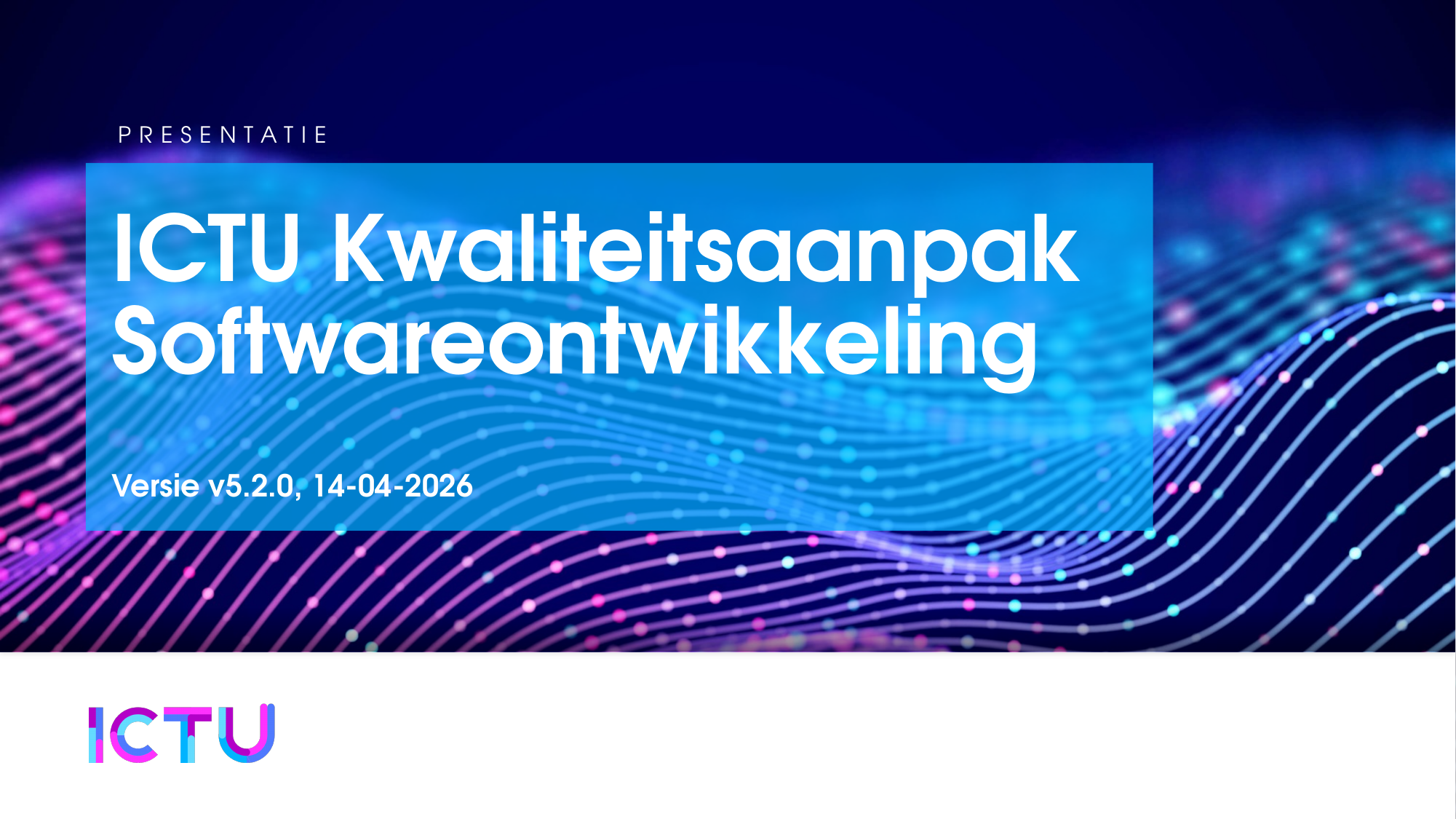

# ICTU Kwaliteitsaanpak Softwareontwikkeling
Versie v5.2.0, 14-04-2026